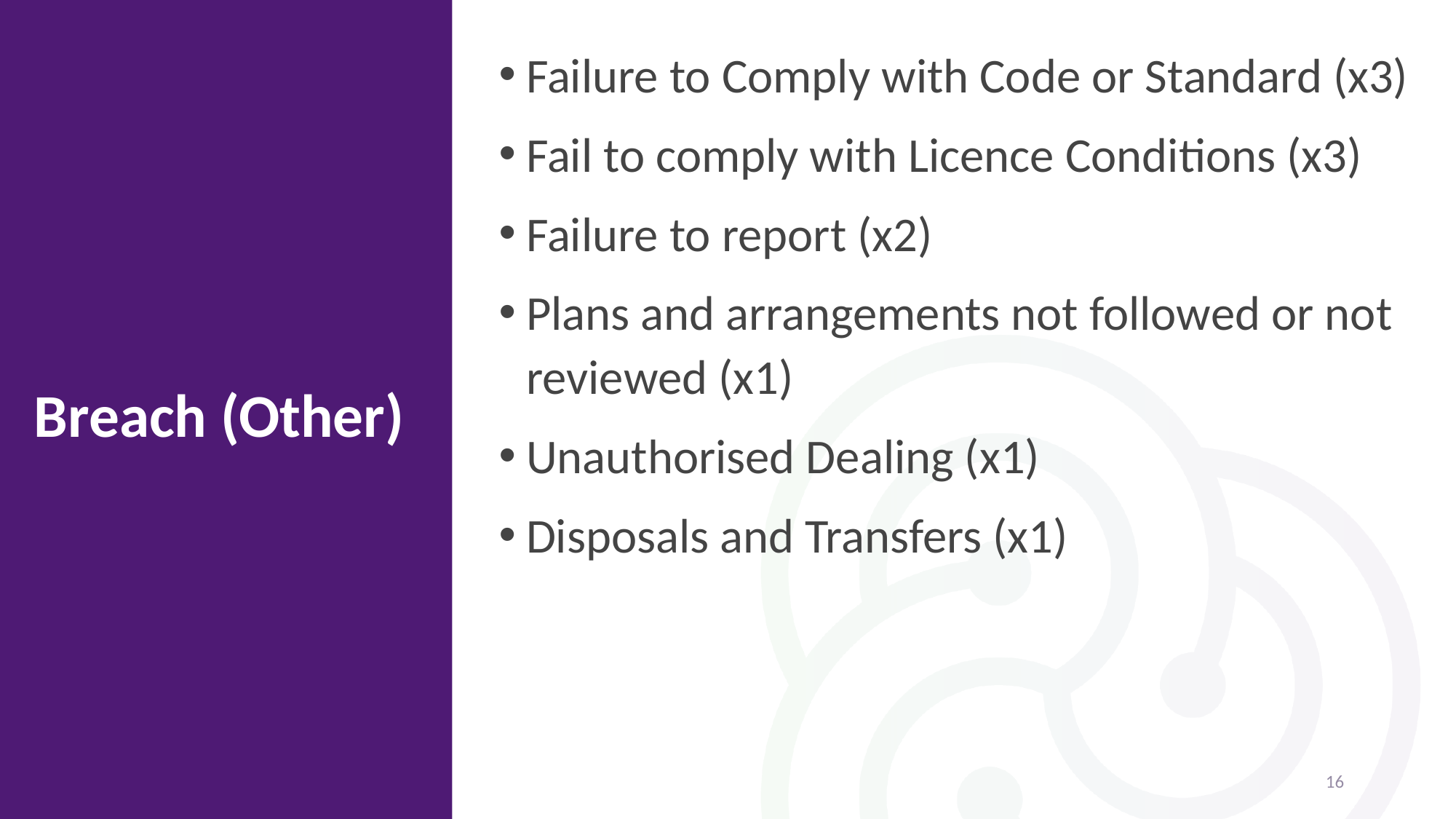

Breach (Other)
Failure to Comply with Code or Standard (x3)
Fail to comply with Licence Conditions (x3)
Failure to report (x2)
Plans and arrangements not followed or not reviewed (x1)
Unauthorised Dealing (x1)
Disposals and Transfers (x1)

16